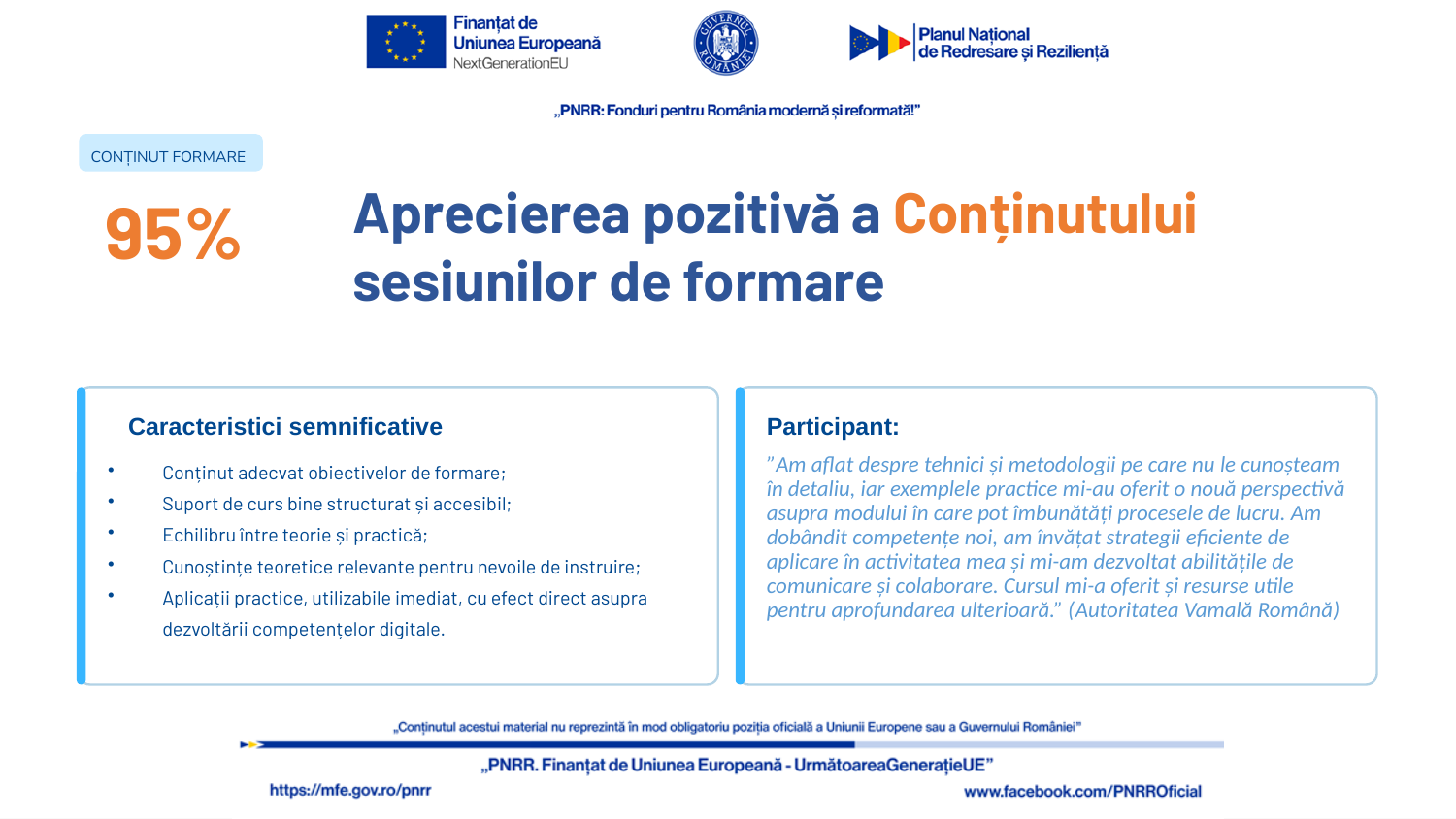

CONȚINUT FORMARE
Aprecierea pozitivă a Conținutului sesiunilor de formare
95%

Caracteristici semnificative
Participant:
Conținut adecvat obiectivelor de formare;
Suport de curs bine structurat și accesibil;
Echilibru între teorie și practică;
Cunoștințe teoretice relevante pentru nevoile de instruire;
Aplicații practice, utilizabile imediat, cu efect direct asupra dezvoltării competențelor digitale.
”Am aflat despre tehnici și metodologii pe care nu le cunoșteam în detaliu, iar exemplele practice mi-au oferit o nouă perspectivă asupra modului în care pot îmbunătăți procesele de lucru. Am dobândit competențe noi, am învățat strategii eficiente de aplicare în activitatea mea și mi-am dezvoltat abilitățile de comunicare și colaborare. Cursul mi-a oferit și resurse utile pentru aprofundarea ulterioară.” (Autoritatea Vamală Română)